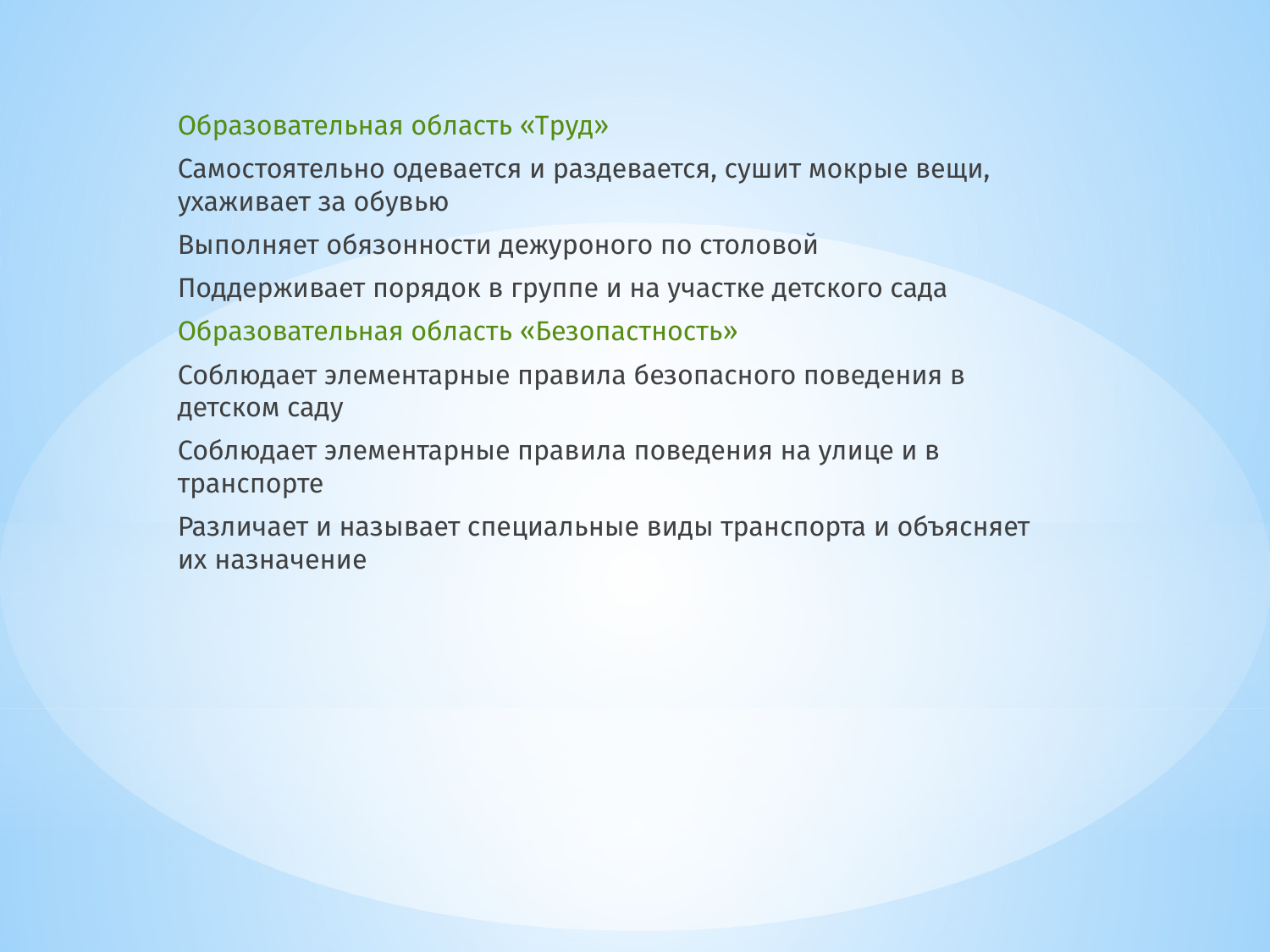

Образовательная область «Труд»
Самостоятельно одевается и раздевается, сушит мокрые вещи, ухаживает за обувью
Выполняет обязонности дежуроного по столовой
Поддерживает порядок в группе и на участке детского сада
Образовательная область «Безопастность»
Соблюдает элементарные правила безопасного поведения в детском саду
Соблюдает элементарные правила поведения на улице и в транспорте
Различает и называет специальные виды транспорта и объясняет их назначение